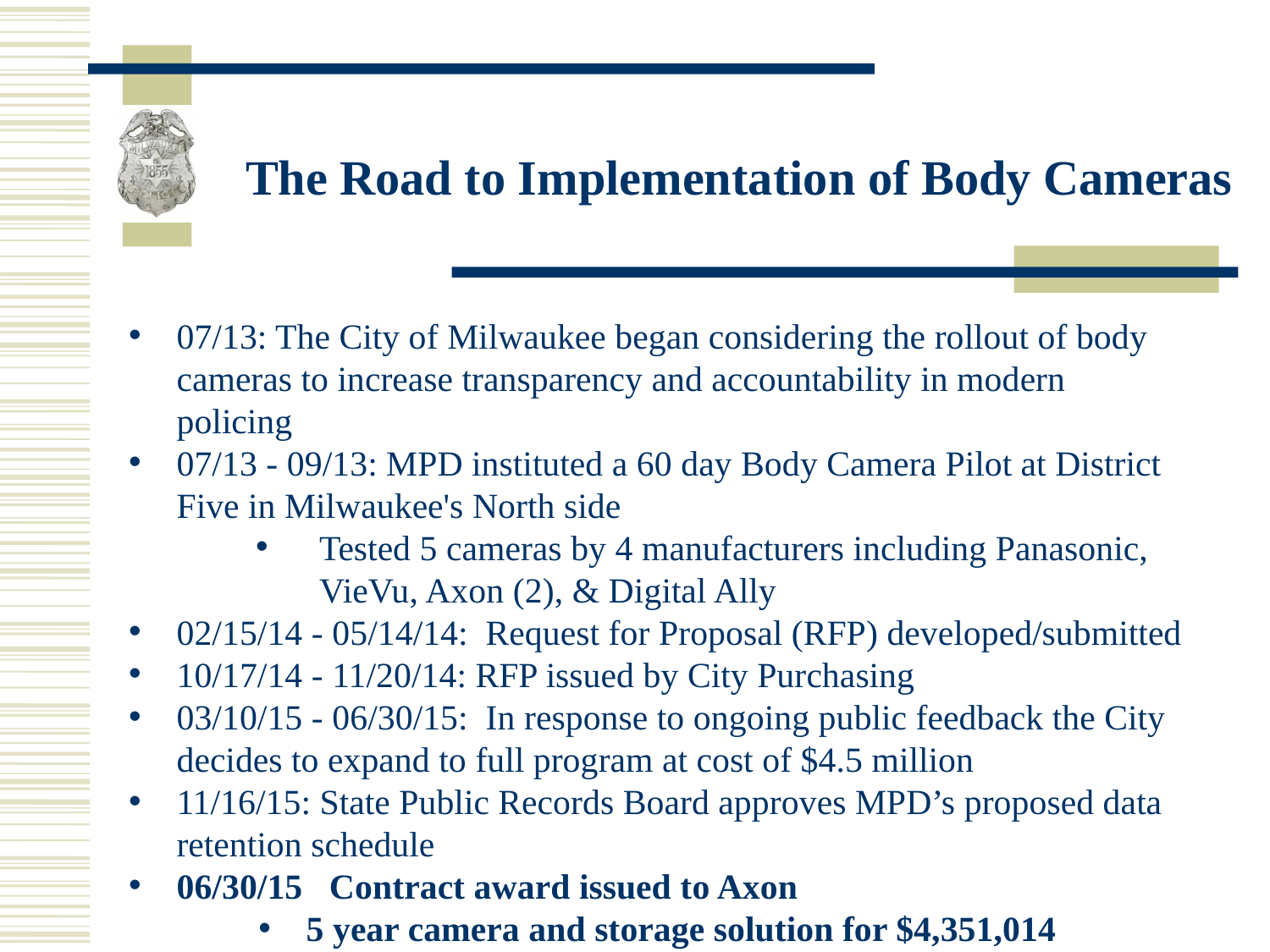

The Road to Implementation of Body Cameras
07/13: The City of Milwaukee began considering the rollout of body cameras to increase transparency and accountability in modern policing
07/13 - 09/13: MPD instituted a 60 day Body Camera Pilot at District Five in Milwaukee's North side
Tested 5 cameras by 4 manufacturers including Panasonic, VieVu, Axon (2), & Digital Ally
02/15/14 - 05/14/14:  Request for Proposal (RFP) developed/submitted
10/17/14 - 11/20/14: RFP issued by City Purchasing
03/10/15 - 06/30/15:  In response to ongoing public feedback the City decides to expand to full program at cost of $4.5 million
11/16/15: State Public Records Board approves MPD’s proposed data retention schedule
06/30/15   Contract award issued to Axon
5 year camera and storage solution for $4,351,014
03/31/18   Axon contract extended 5 additional years